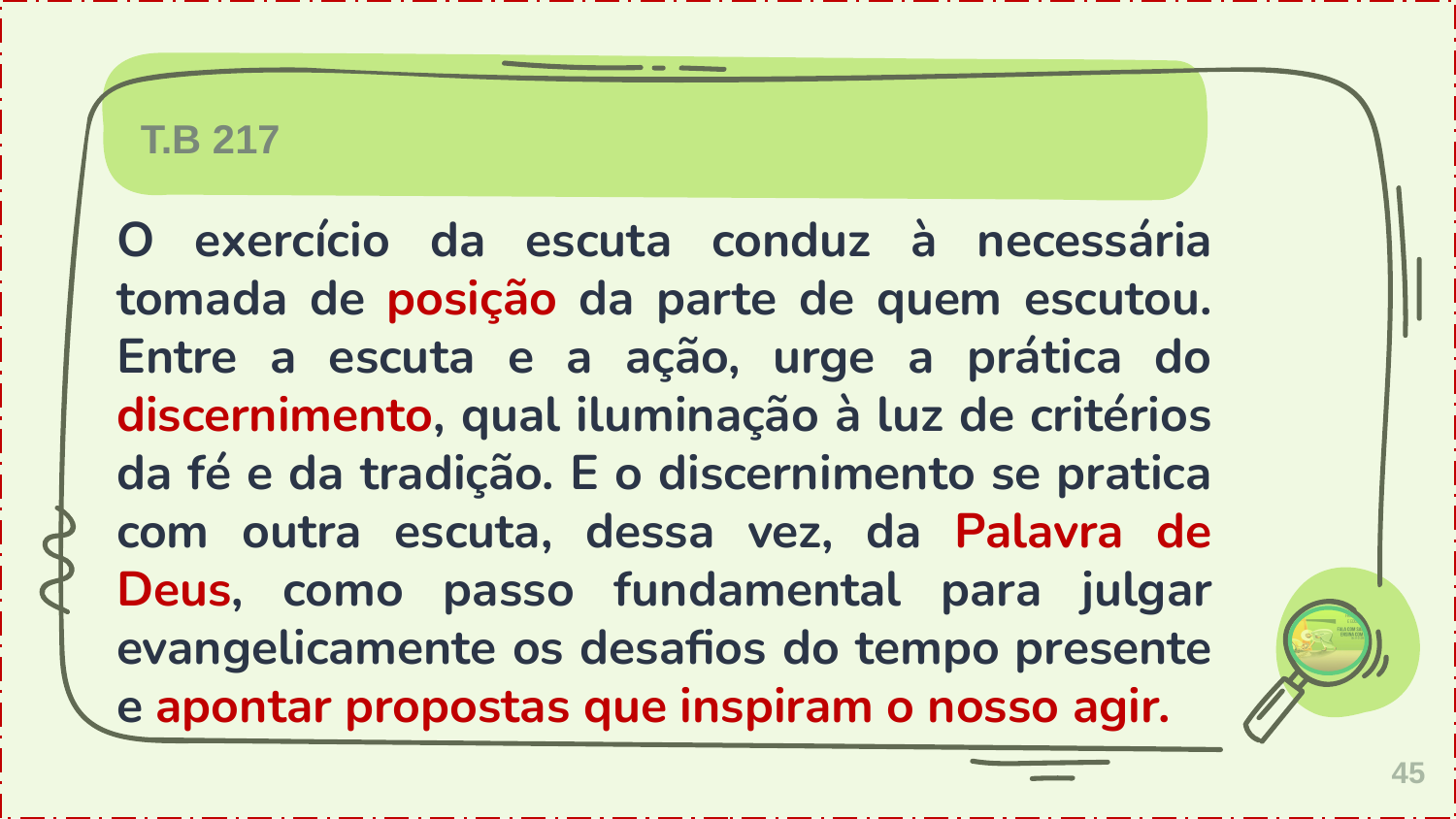

T.B 217
O exercício da escuta conduz à necessária tomada de posição da parte de quem escutou. Entre a escuta e a ação, urge a prática do discernimento, qual iluminação à luz de critérios da fé e da tradição. E o discernimento se pratica com outra escuta, dessa vez, da Palavra de Deus, como passo fundamental para julgar evangelicamente os desafios do tempo presente e apontar propostas que inspiram o nosso agir.

45